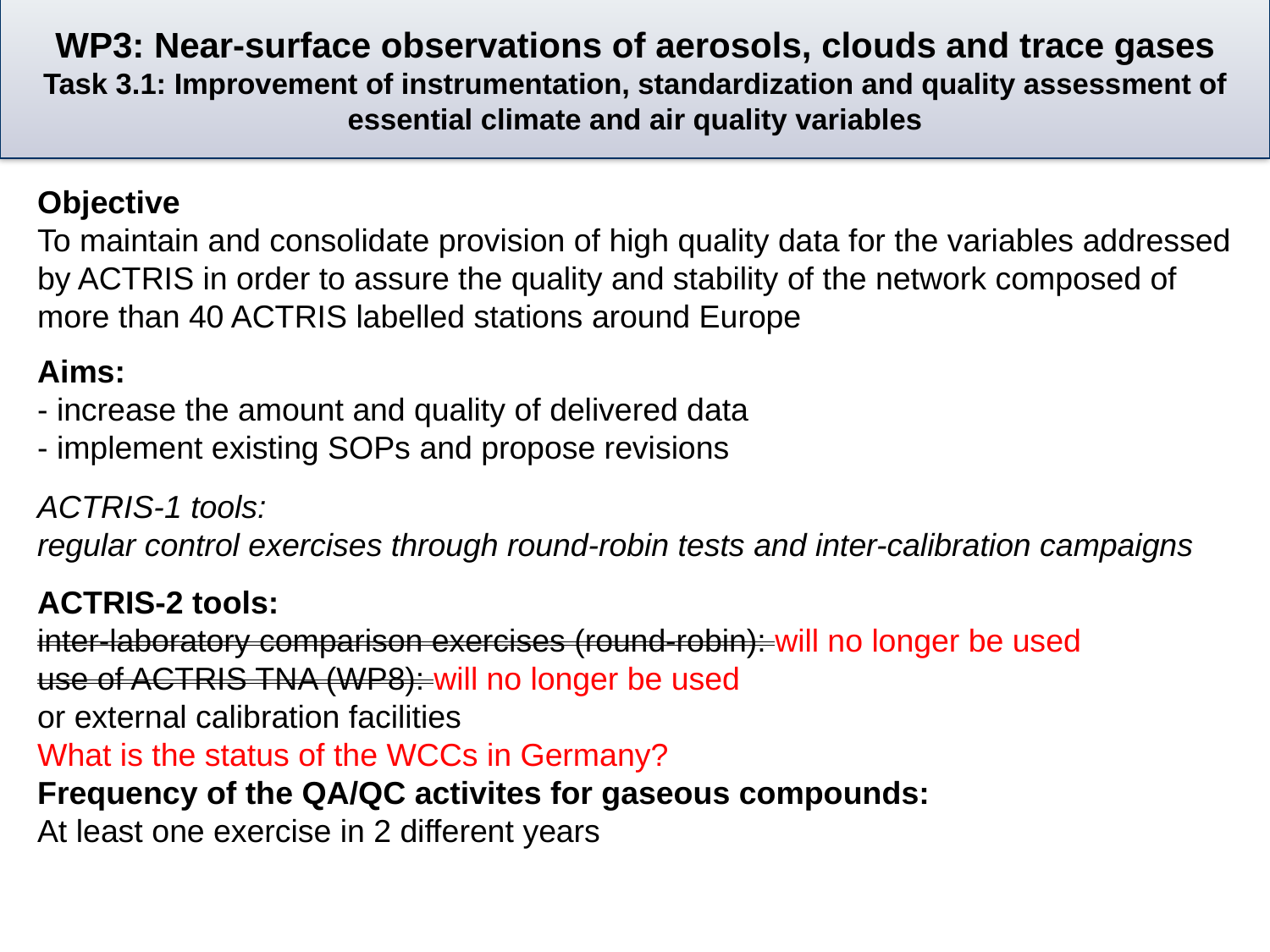

# WP3: Near-surface observations of aerosols, clouds and trace gases Task 3.1: Improvement of instrumentation, standardization and quality assessment of essential climate and air quality variables
Objective
To maintain and consolidate provision of high quality data for the variables addressed by ACTRIS in order to assure the quality and stability of the network composed of more than 40 ACTRIS labelled stations around Europe

Aims:
- increase the amount and quality of delivered data
- implement existing SOPs and propose revisions

ACTRIS-1 tools:
regular control exercises through round-robin tests and inter-calibration campaigns

ACTRIS-2 tools:
inter-laboratory comparison exercises (round-robin): will no longer be used
use of ACTRIS TNA (WP8): will no longer be used
or external calibration facilities
What is the status of the WCCs in Germany?
Frequency of the QA/QC activites for gaseous compounds:
At least one exercise in 2 different years